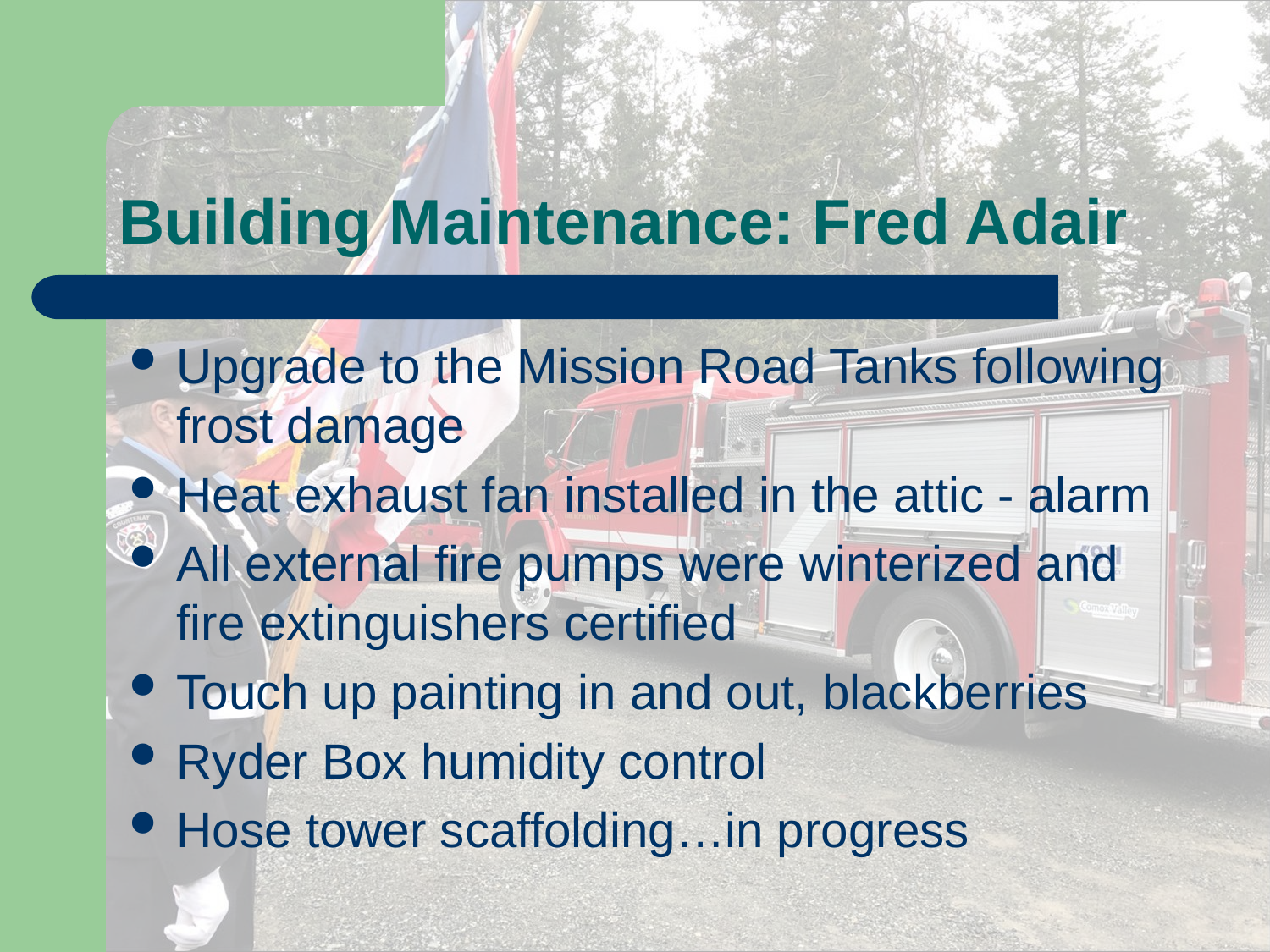

# Building Maintenance: Fred Adair
Upgrade to the Mission Road Tanks following frost damage
Heat exhaust fan installed in the attic - alarm
All external fire pumps were winterized and fire extinguishers certified
Touch up painting in and out, blackberries
Ryder Box humidity control
Hose tower scaffolding…in progress